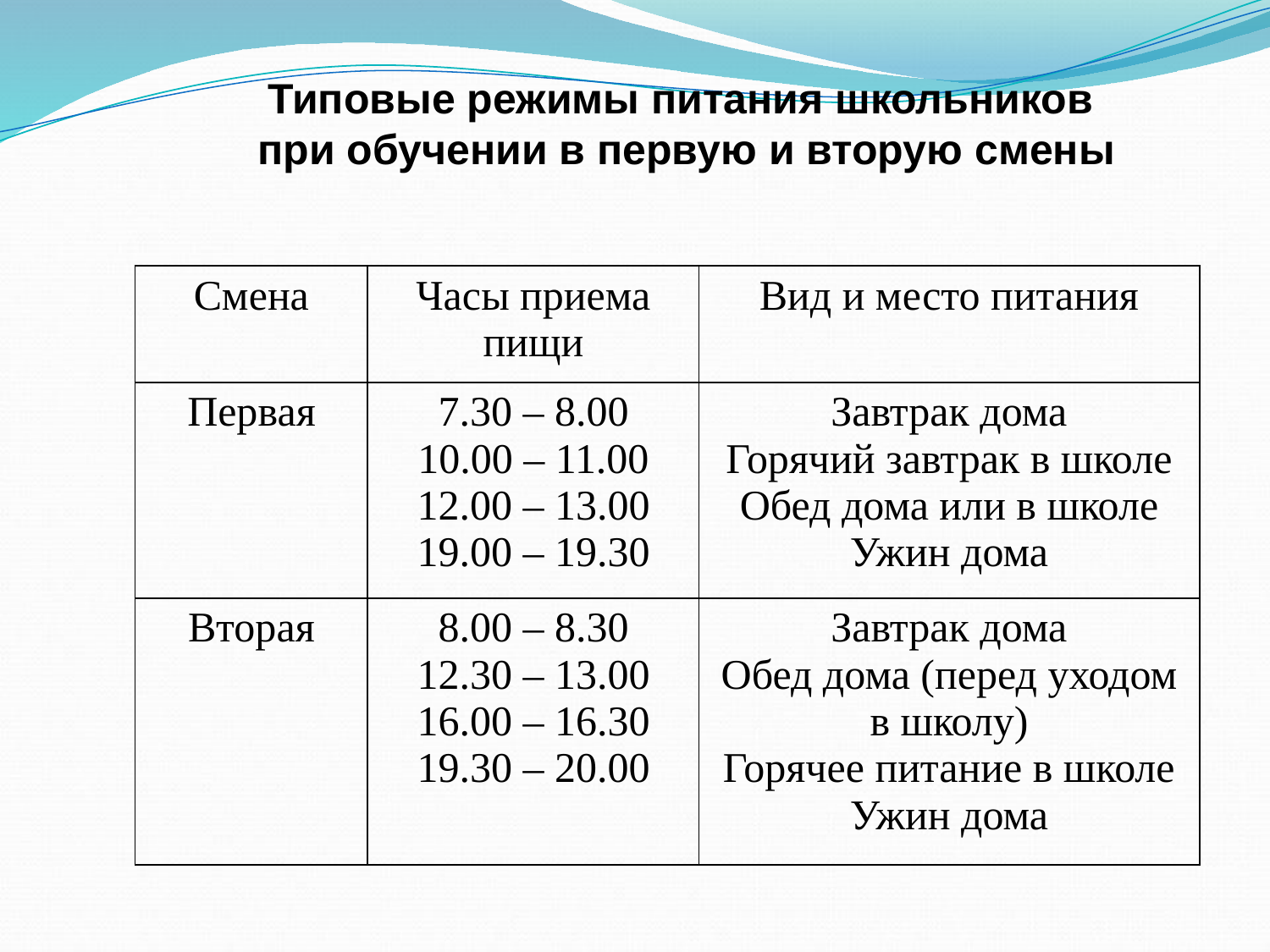

Типовые режимы питания школьников
при обучении в первую и вторую смены
| Смена | Часы приема пищи | Вид и место питания |
| --- | --- | --- |
| Первая | 7.30 – 8.00 10.00 – 11.00 12.00 – 13.00 19.00 – 19.30 | Завтрак дома Горячий завтрак в школе Обед дома или в школе Ужин дома |
| Вторая | 8.00 – 8.30 12.30 – 13.00 16.00 – 16.30 19.30 – 20.00 | Завтрак дома Обед дома (перед уходом в школу) Горячее питание в школе Ужин дома |